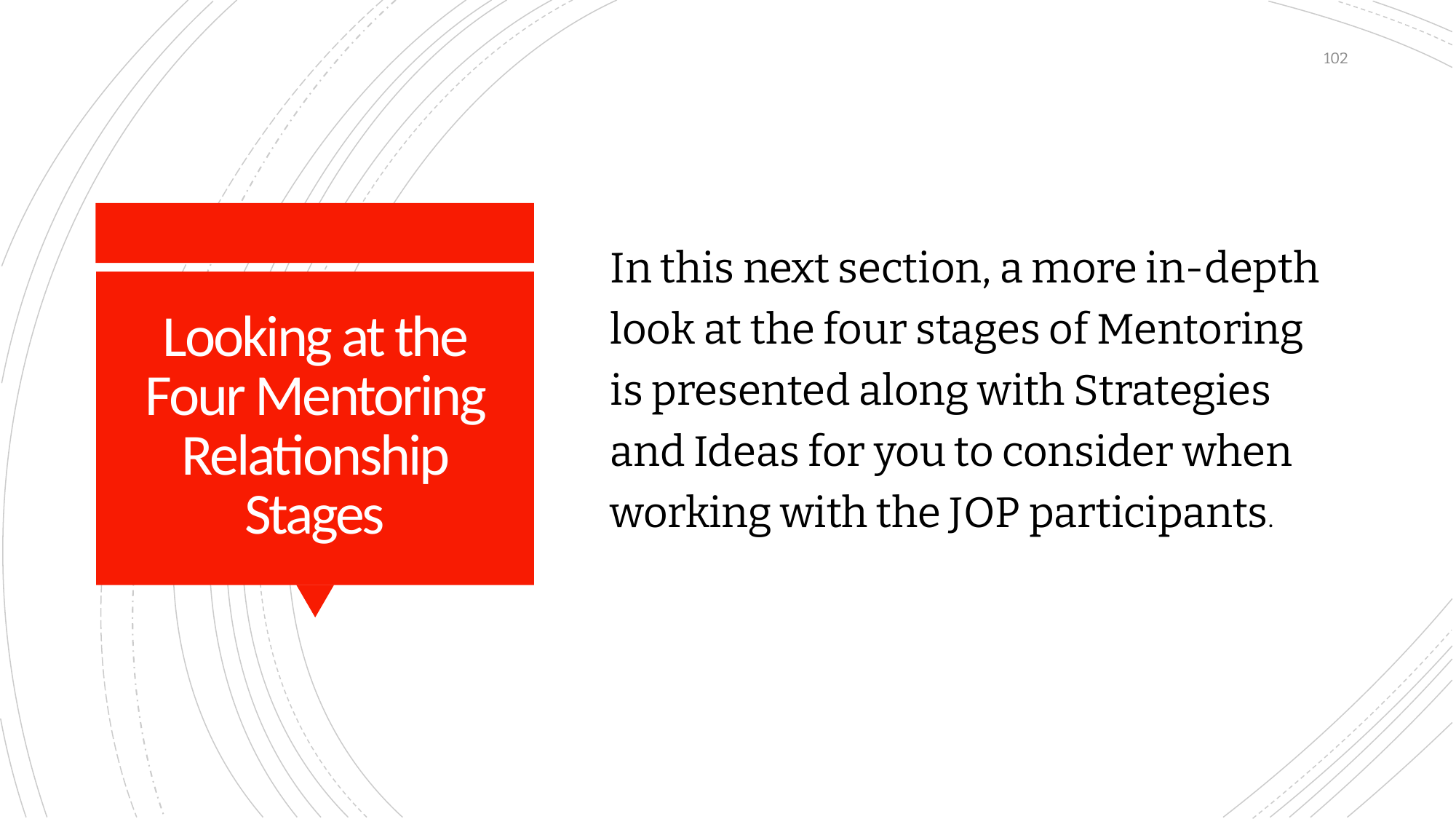

102
In this next section, a more in-depth look at the four stages of Mentoring is presented along with Strategies and Ideas for you to consider when working with the JOP participants.
# Looking at the Four Mentoring Relationship Stages